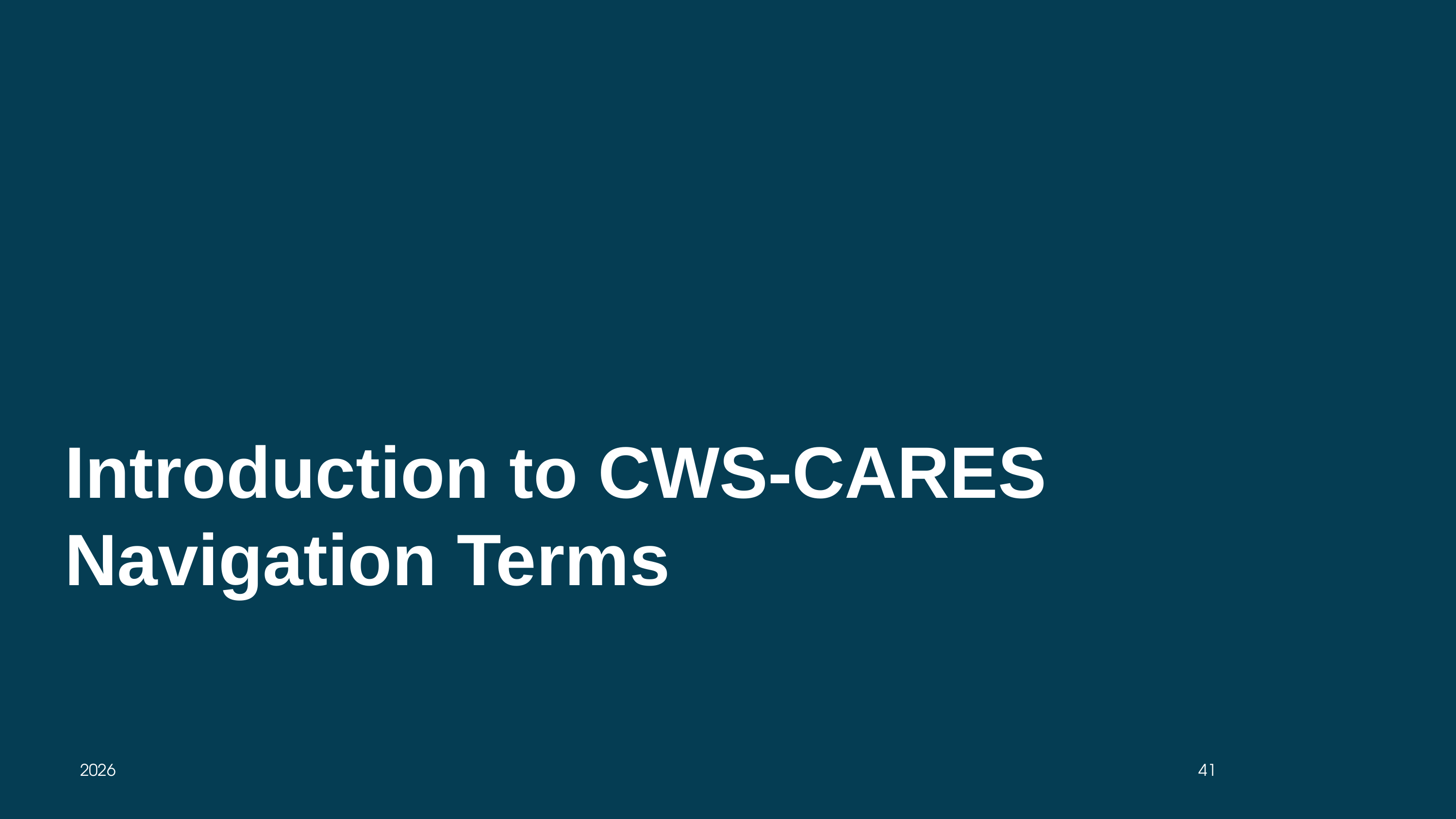

# Introduction to CWS-CARES Navigation Terms
41
2026